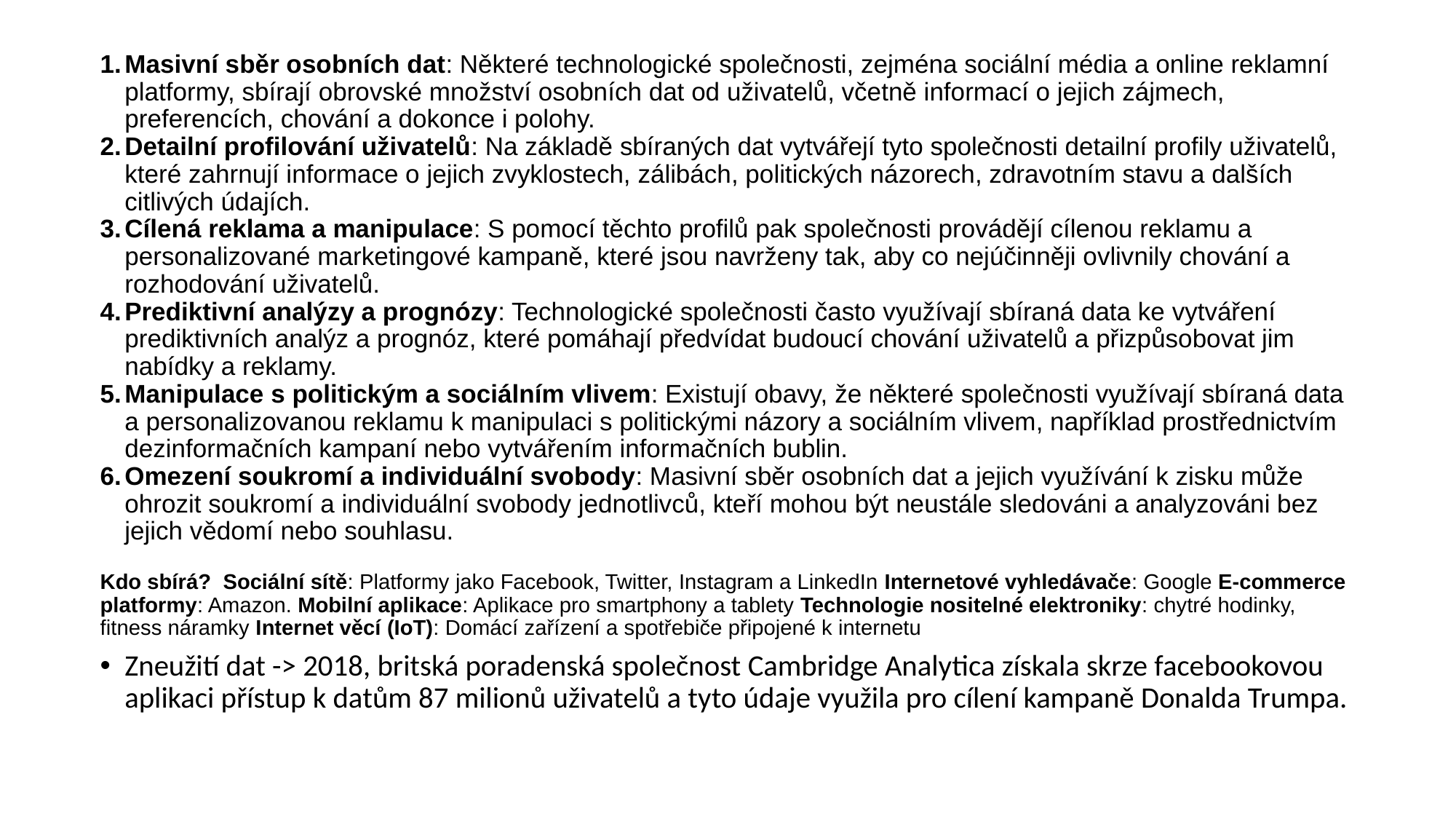

Masivní sběr osobních dat: Některé technologické společnosti, zejména sociální média a online reklamní platformy, sbírají obrovské množství osobních dat od uživatelů, včetně informací o jejich zájmech, preferencích, chování a dokonce i polohy.
Detailní profilování uživatelů: Na základě sbíraných dat vytvářejí tyto společnosti detailní profily uživatelů, které zahrnují informace o jejich zvyklostech, zálibách, politických názorech, zdravotním stavu a dalších citlivých údajích.
Cílená reklama a manipulace: S pomocí těchto profilů pak společnosti provádějí cílenou reklamu a personalizované marketingové kampaně, které jsou navrženy tak, aby co nejúčinněji ovlivnily chování a rozhodování uživatelů.
Prediktivní analýzy a prognózy: Technologické společnosti často využívají sbíraná data ke vytváření prediktivních analýz a prognóz, které pomáhají předvídat budoucí chování uživatelů a přizpůsobovat jim nabídky a reklamy.
Manipulace s politickým a sociálním vlivem: Existují obavy, že některé společnosti využívají sbíraná data a personalizovanou reklamu k manipulaci s politickými názory a sociálním vlivem, například prostřednictvím dezinformačních kampaní nebo vytvářením informačních bublin.
Omezení soukromí a individuální svobody: Masivní sběr osobních dat a jejich využívání k zisku může ohrozit soukromí a individuální svobody jednotlivců, kteří mohou být neustále sledováni a analyzováni bez jejich vědomí nebo souhlasu.
Kdo sbírá?  Sociální sítě: Platformy jako Facebook, Twitter, Instagram a LinkedIn Internetové vyhledávače: Google E-commerce platformy: Amazon. Mobilní aplikace: Aplikace pro smartphony a tablety Technologie nositelné elektroniky: chytré hodinky, fitness náramky Internet věcí (IoT): Domácí zařízení a spotřebiče připojené k internetu
Zneužití dat -> 2018, britská poradenská společnost Cambridge Analytica získala skrze facebookovou aplikaci přístup k datům 87 milionů uživatelů a tyto údaje využila pro cílení kampaně Donalda Trumpa.